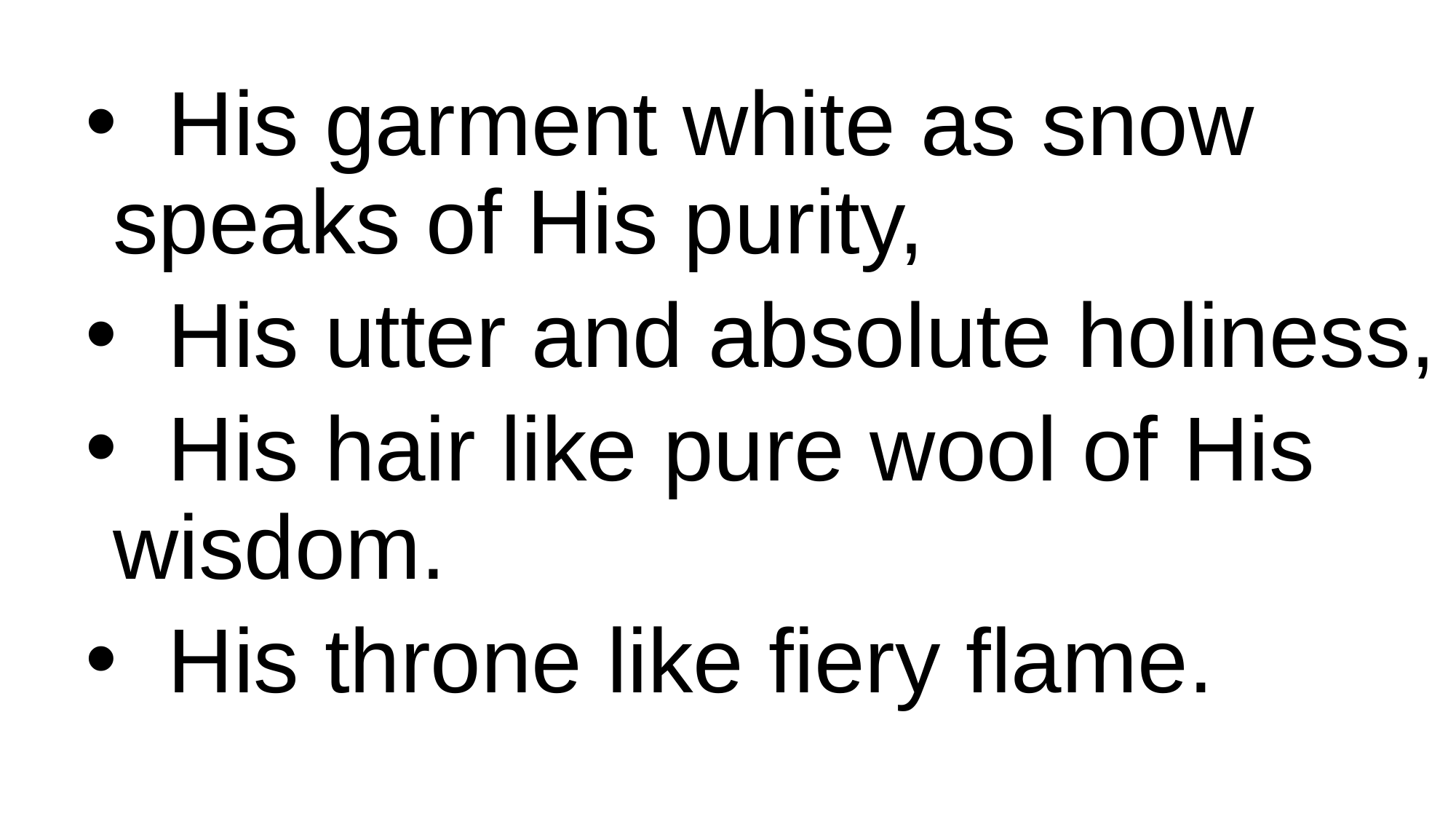

His garment white as snow speaks of His purity,
  His utter and absolute holiness,
  His hair like pure wool of His wisdom.
  His throne like fiery flame.